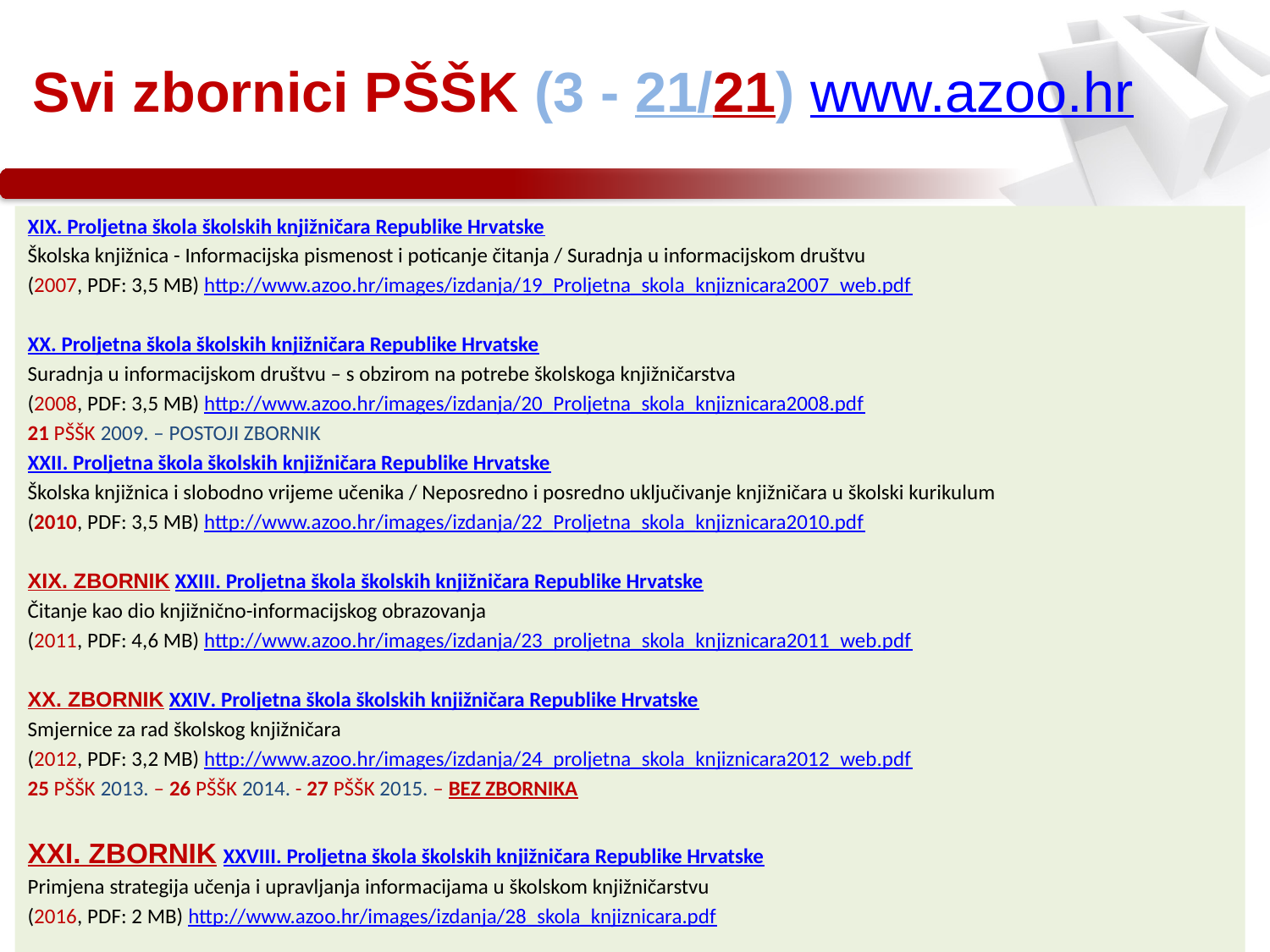

# Svi zbornici PŠŠK (3 - 21/21) www.azoo.hr
XIX. Proljetna škola školskih knjižničara Republike Hrvatske
Školska knjižnica - Informacijska pismenost i poticanje čitanja / Suradnja u informacijskom društvu
(2007, PDF: 3,5 MB) http://www.azoo.hr/images/izdanja/19_Proljetna_skola_knjiznicara2007_web.pdf

XX. Proljetna škola školskih knjižničara Republike Hrvatske
Suradnja u informacijskom društvu – s obzirom na potrebe školskoga knjižničarstva
(2008, PDF: 3,5 MB) http://www.azoo.hr/images/izdanja/20_Proljetna_skola_knjiznicara2008.pdf
21 PŠŠK 2009. – POSTOJI ZBORNIK
XXII. Proljetna škola školskih knjižničara Republike Hrvatske
Školska knjižnica i slobodno vrijeme učenika / Neposredno i posredno uključivanje knjižničara u školski kurikulum
(2010, PDF: 3,5 MB) http://www.azoo.hr/images/izdanja/22_Proljetna_skola_knjiznicara2010.pdf

XIX. ZBORNIK XXIII. Proljetna škola školskih knjižničara Republike Hrvatske
Čitanje kao dio knjižnično-informacijskog obrazovanja
(2011, PDF: 4,6 MB) http://www.azoo.hr/images/izdanja/23_proljetna_skola_knjiznicara2011_web.pdf

XX. ZBORNIK XXIV. Proljetna škola školskih knjižničara Republike Hrvatske
Smjernice za rad školskog knjižničara
(2012, PDF: 3,2 MB) http://www.azoo.hr/images/izdanja/24_proljetna_skola_knjiznicara2012_web.pdf
25 PŠŠK 2013. – 26 PŠŠK 2014. - 27 PŠŠK 2015. – BEZ ZBORNIKA

XXI. ZBORNIK XXVIII. Proljetna škola školskih knjižničara Republike Hrvatske
Primjena strategija učenja i upravljanja informacijama u školskom knjižničarstvu
(2016, PDF: 2 MB) http://www.azoo.hr/images/izdanja/28_skola_knjiznicara.pdf